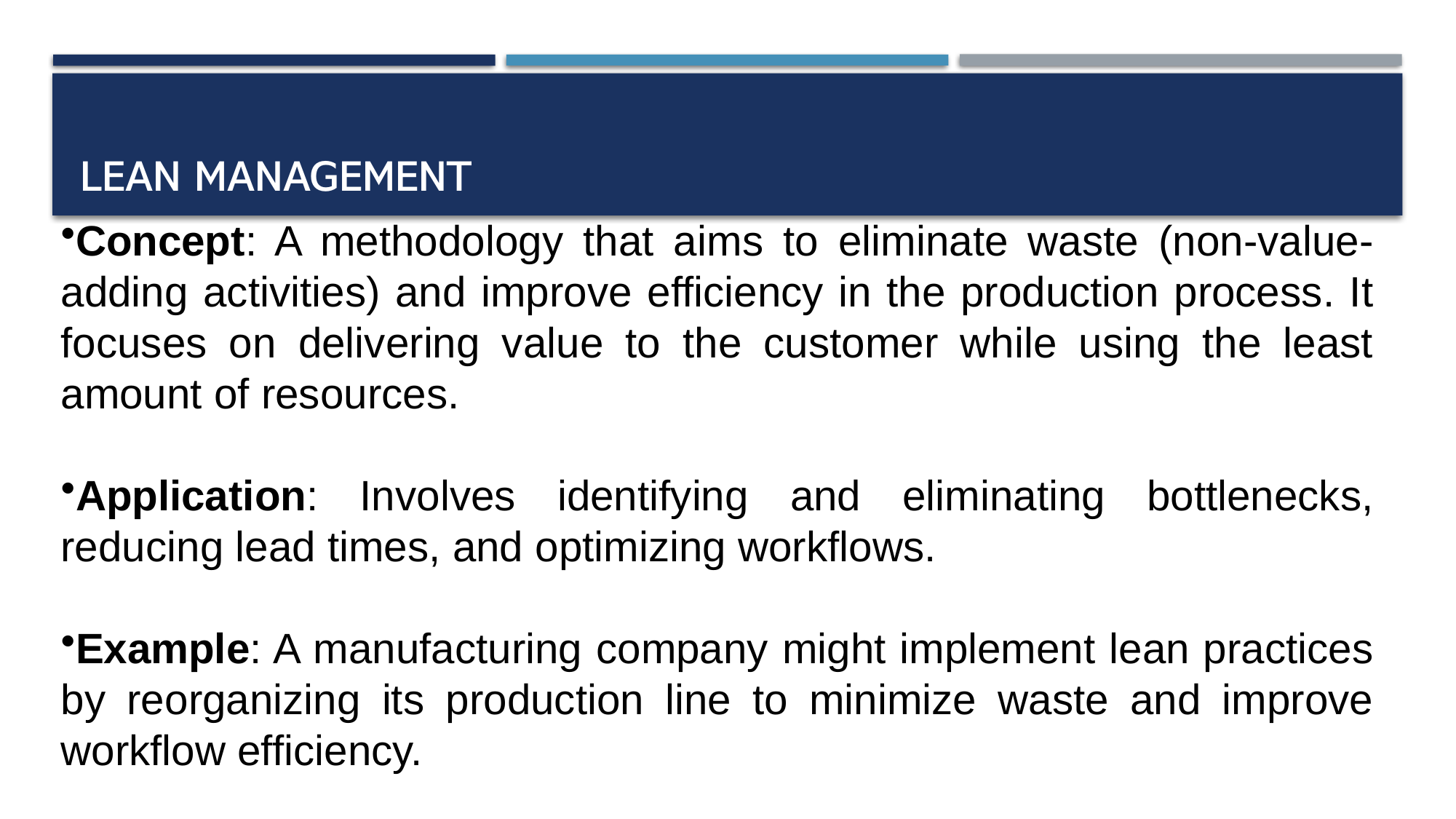

# Lean Management
Concept: A methodology that aims to eliminate waste (non-value-adding activities) and improve efficiency in the production process. It focuses on delivering value to the customer while using the least amount of resources.

Application: Involves identifying and eliminating bottlenecks, reducing lead times, and optimizing workflows.

Example: A manufacturing company might implement lean practices by reorganizing its production line to minimize waste and improve workflow efficiency.